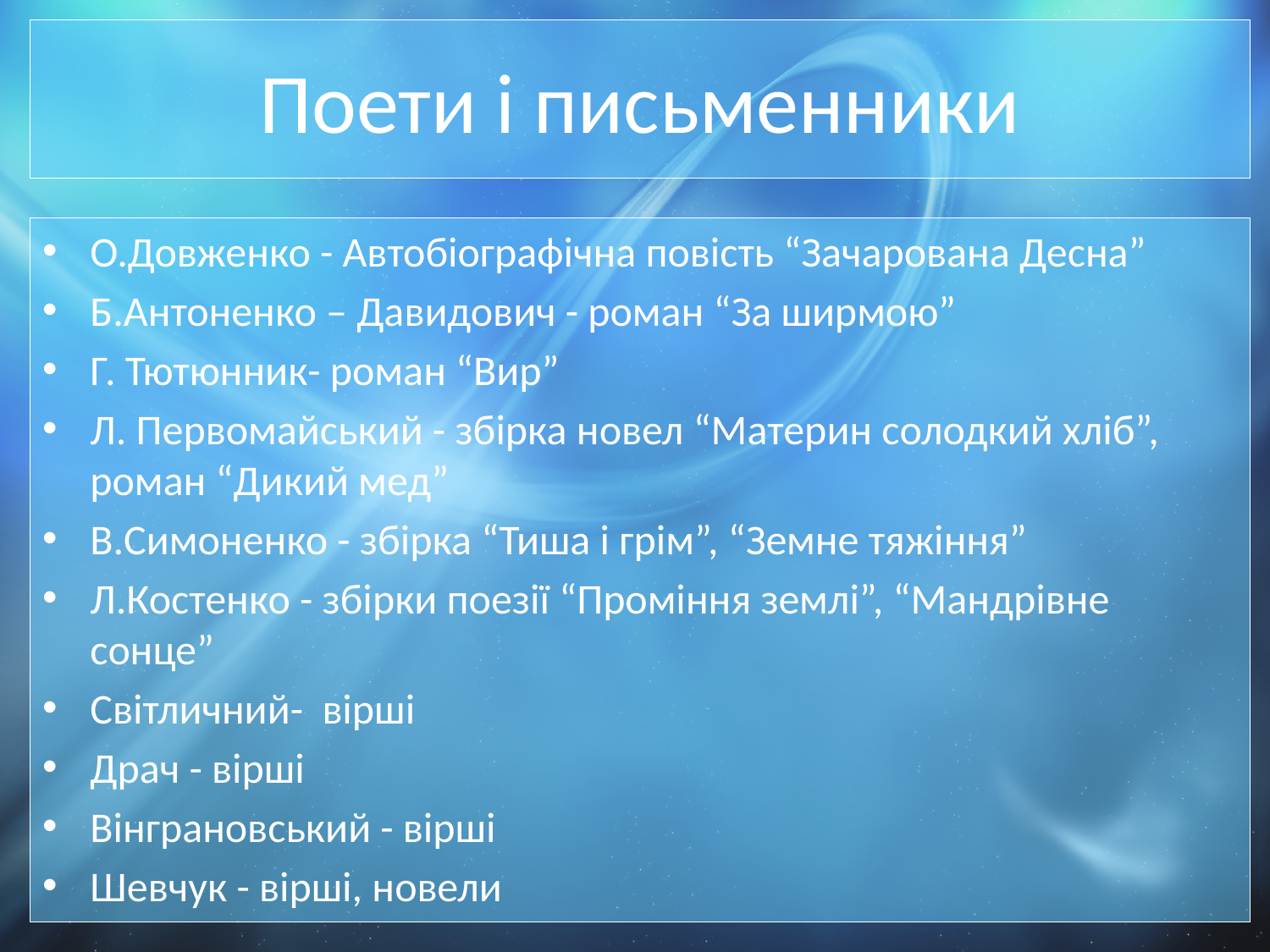

# Поети і письменники
О.Довженко - Автобіографічна повість “Зачарована Десна”
Б.Антоненко – Давидович - роман “За ширмою”
Г. Тютюнник- роман “Вир”
Л. Первомайський - збірка новел “Материн солодкий хліб”, роман “Дикий мед”
В.Симоненко - збірка “Тиша і грім”, “Земне тяжіння”
Л.Костенко - збірки поезії “Проміння землі”, “Мандрівне сонце”
Світличний-  вірші
Драч - вірші
Вінграновський - вірші
Шевчук - вірші, новели